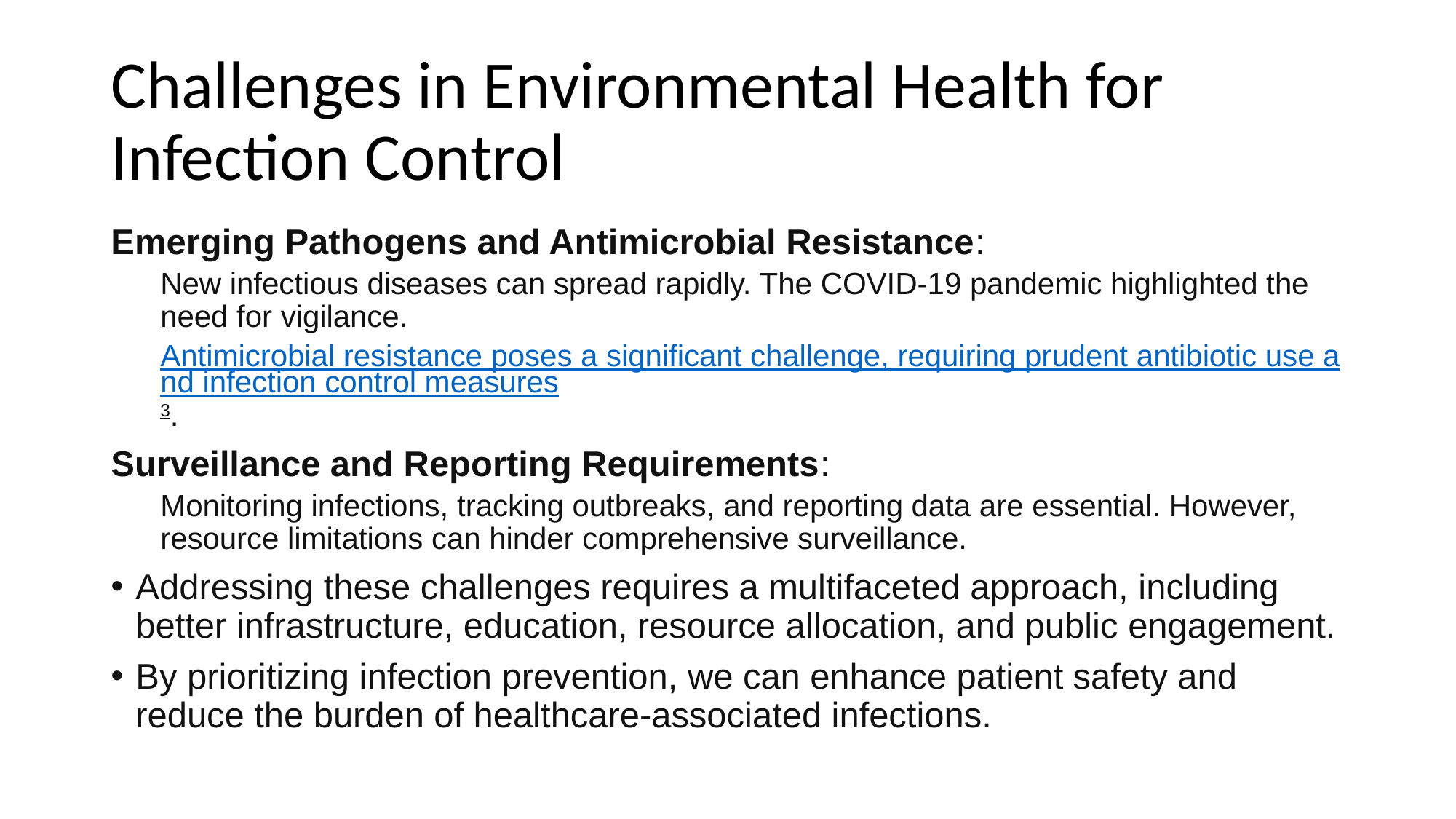

# Challenges in Environmental Health for Infection Control
Emerging Pathogens and Antimicrobial Resistance:
New infectious diseases can spread rapidly. The COVID-19 pandemic highlighted the need for vigilance.
Antimicrobial resistance poses a significant challenge, requiring prudent antibiotic use and infection control measures3.
Surveillance and Reporting Requirements:
Monitoring infections, tracking outbreaks, and reporting data are essential. However, resource limitations can hinder comprehensive surveillance.
Addressing these challenges requires a multifaceted approach, including better infrastructure, education, resource allocation, and public engagement.
By prioritizing infection prevention, we can enhance patient safety and reduce the burden of healthcare-associated infections.